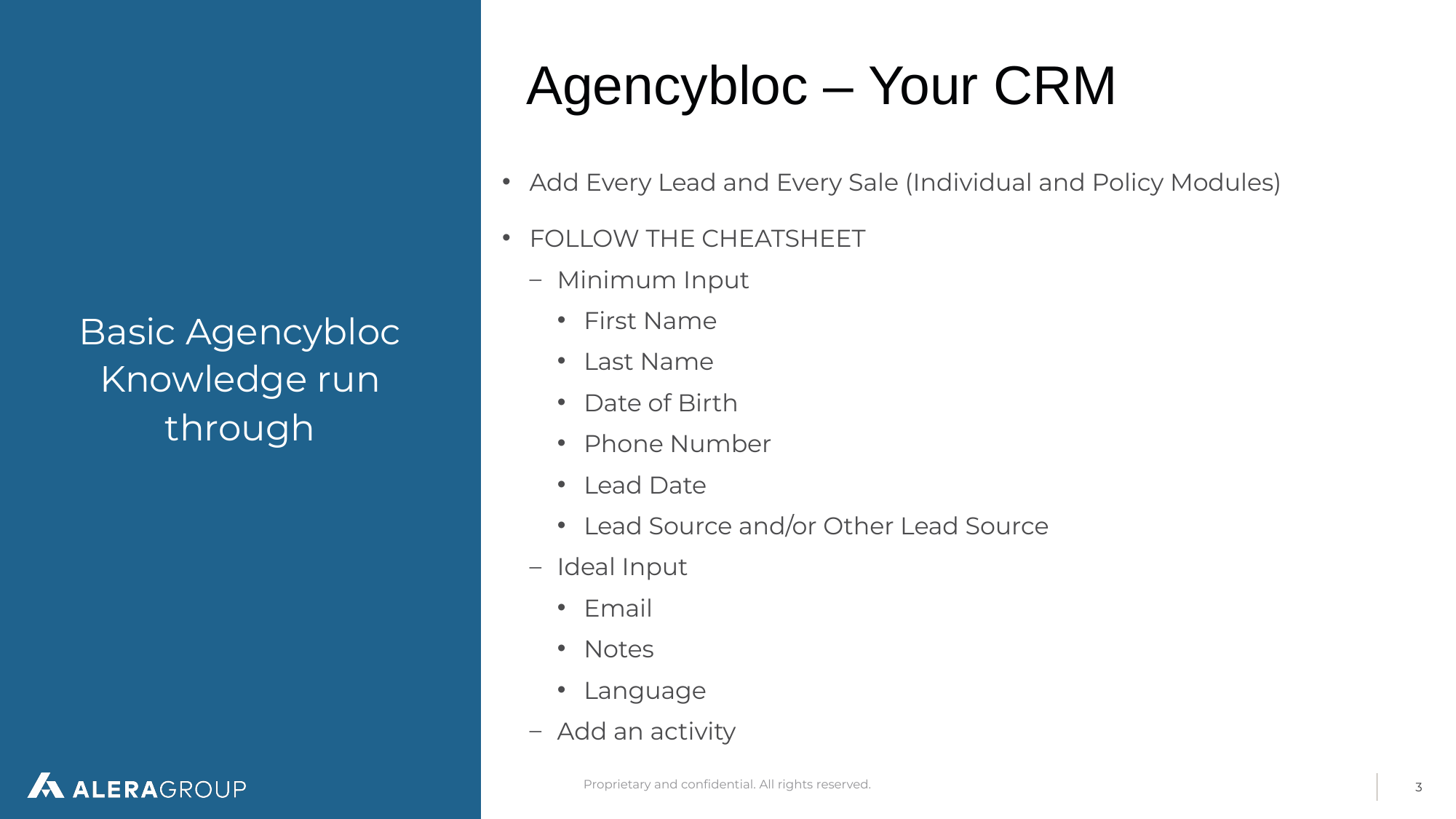

Basic Agencybloc Knowledge run through
# Agencybloc – Your CRM

Add Every Lead and Every Sale (Individual and Policy Modules)
FOLLOW THE CHEATSHEET
Minimum Input
First Name
Last Name
Date of Birth
Phone Number
Lead Date
Lead Source and/or Other Lead Source
Ideal Input
Email
Notes
Language
Add an activity